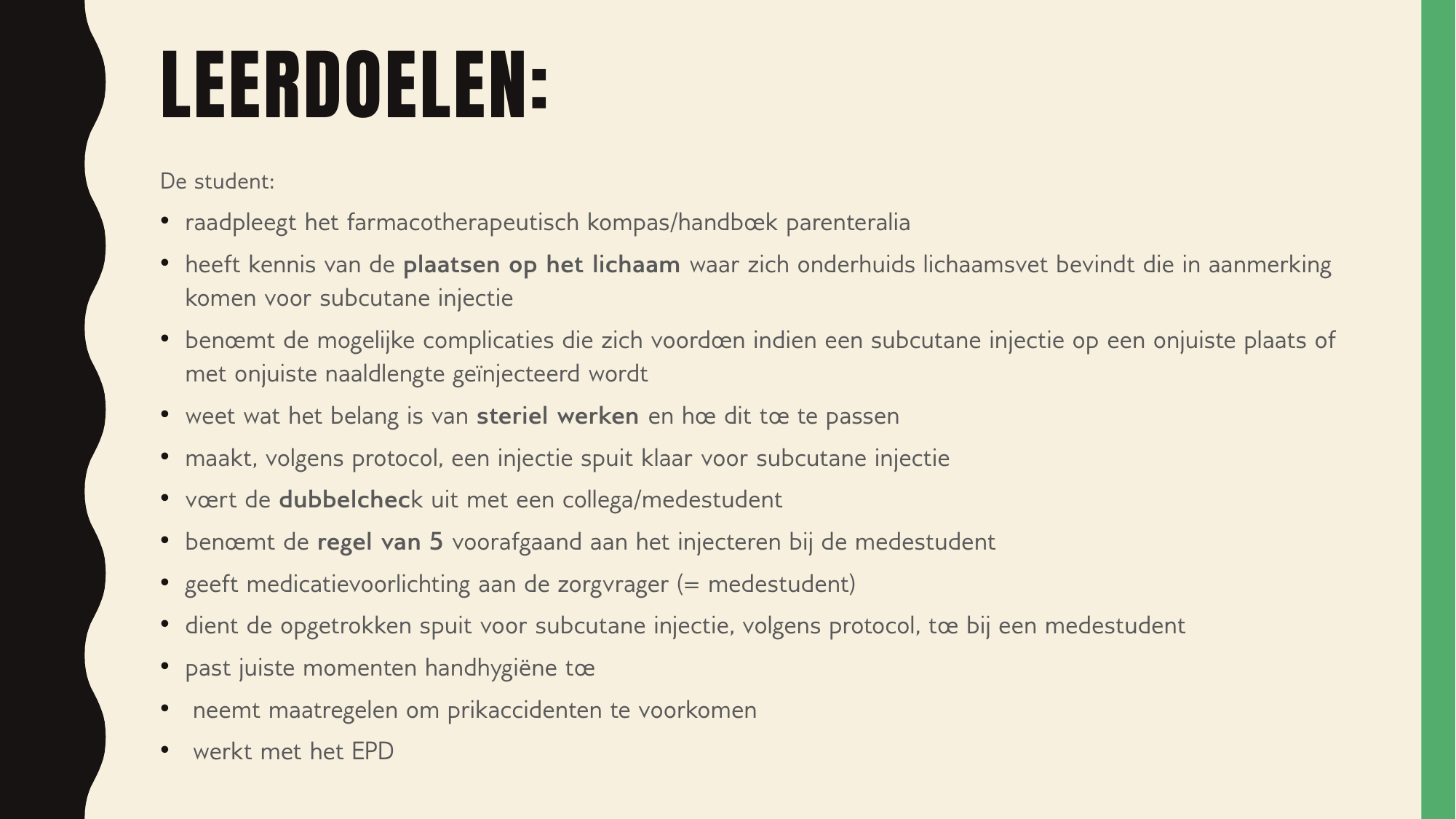

# Leerdoelen:
De student:
raadpleegt het farmacotherapeutisch kompas/handboek parenteralia
heeft kennis van de plaatsen op het lichaam waar zich onderhuids lichaamsvet bevindt die in aanmerking komen voor subcutane injectie
benoemt de mogelijke complicaties die zich voordoen indien een subcutane injectie op een onjuiste plaats of met onjuiste naaldlengte geïnjecteerd wordt
weet wat het belang is van steriel werken en hoe dit toe te passen
maakt, volgens protocol, een injectie spuit klaar voor subcutane injectie
voert de dubbelcheck uit met een collega/medestudent
benoemt de regel van 5 voorafgaand aan het injecteren bij de medestudent
geeft medicatievoorlichting aan de zorgvrager (= medestudent)
dient de opgetrokken spuit voor subcutane injectie, volgens protocol, toe bij een medestudent
past juiste momenten handhygiëne toe
 neemt maatregelen om prikaccidenten te voorkomen
 werkt met het EPD